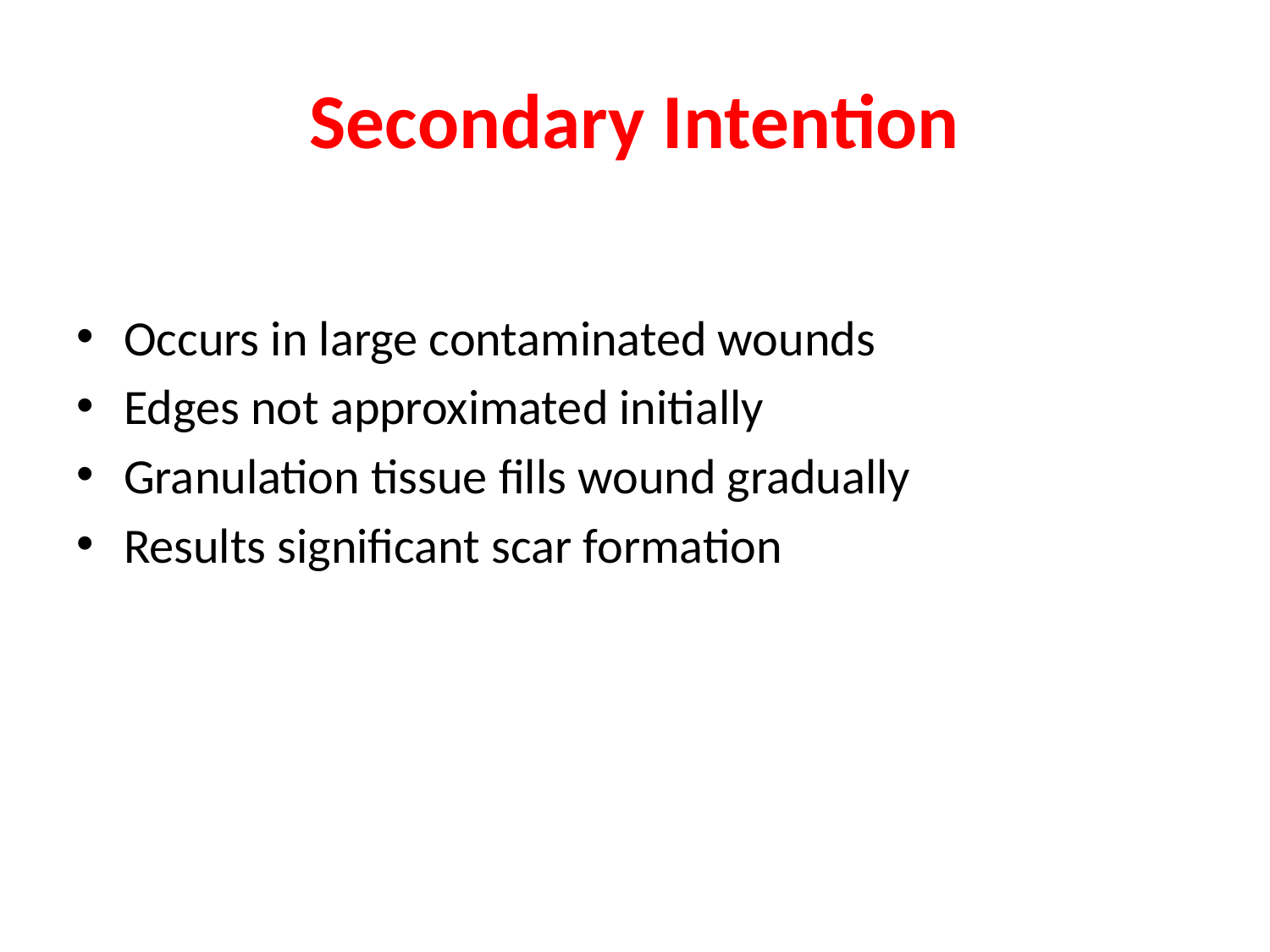

# Secondary Intention

Occurs in large contaminated wounds
Edges not approximated initially
Granulation tissue fills wound gradually
Results significant scar formation